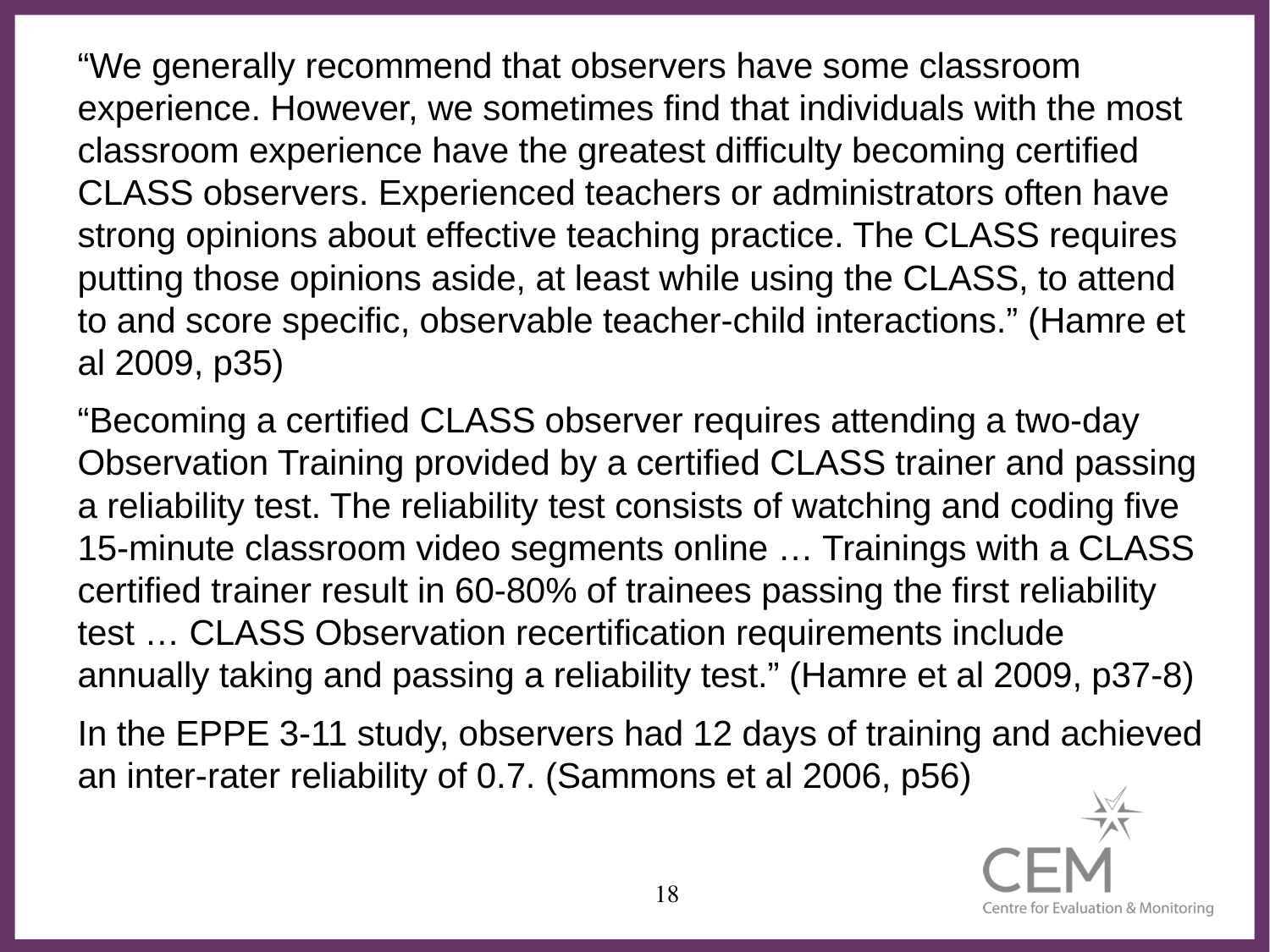

“We generally recommend that observers have some classroom experience. However, we sometimes find that individuals with the most classroom experience have the greatest difficulty becoming certified CLASS observers. Experienced teachers or administrators often have strong opinions about effective teaching practice. The CLASS requires putting those opinions aside, at least while using the CLASS, to attend to and score specific, observable teacher-child interactions.” (Hamre et al 2009, p35)
“Becoming a certified CLASS observer requires attending a two-day Observation Training provided by a certified CLASS trainer and passing a reliability test. The reliability test consists of watching and coding five 15-minute classroom video segments online … Trainings with a CLASS certified trainer result in 60-80% of trainees passing the first reliability test … CLASS Observation recertification requirements include annually taking and passing a reliability test.” (Hamre et al 2009, p37-8)
In the EPPE 3-11 study, observers had 12 days of training and achieved an inter-rater reliability of 0.7. (Sammons et al 2006, p56)
18